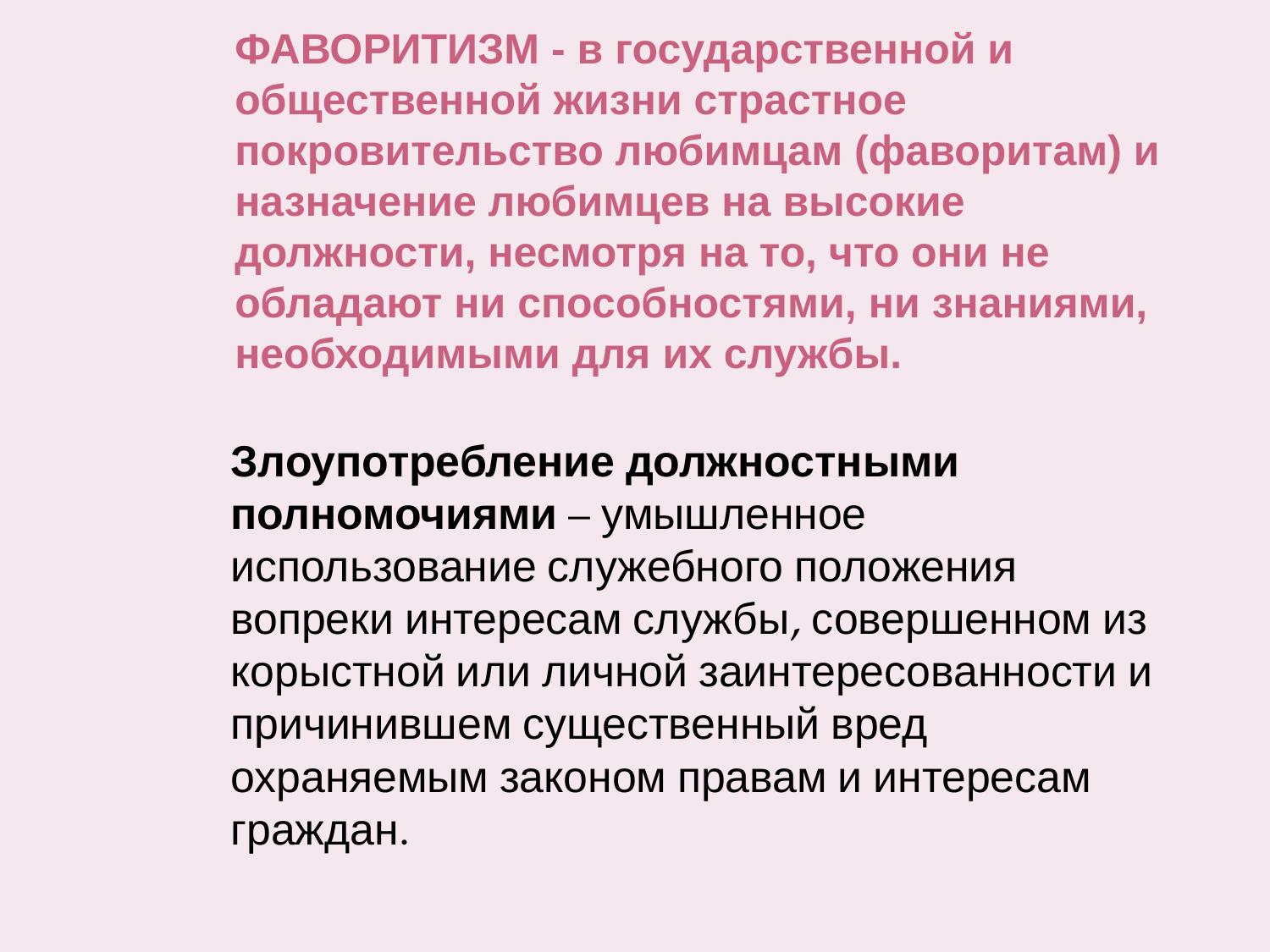

# ФАВОРИТИЗМ - в государственной и общественной жизни страстное покровительство любимцам (фаворитам) и назначение любимцев на высокие должности, несмотря на то, что они не обладают ни способностями, ни знаниями, необходимыми для их службы.
Злоупотребление должностными полномочиями – умышленное использование служебного положения вопреки интересам службы, совершенном из корыстной или личной заинтересованности и причинившем существенный вред охраняемым законом правам и интересам граждан.